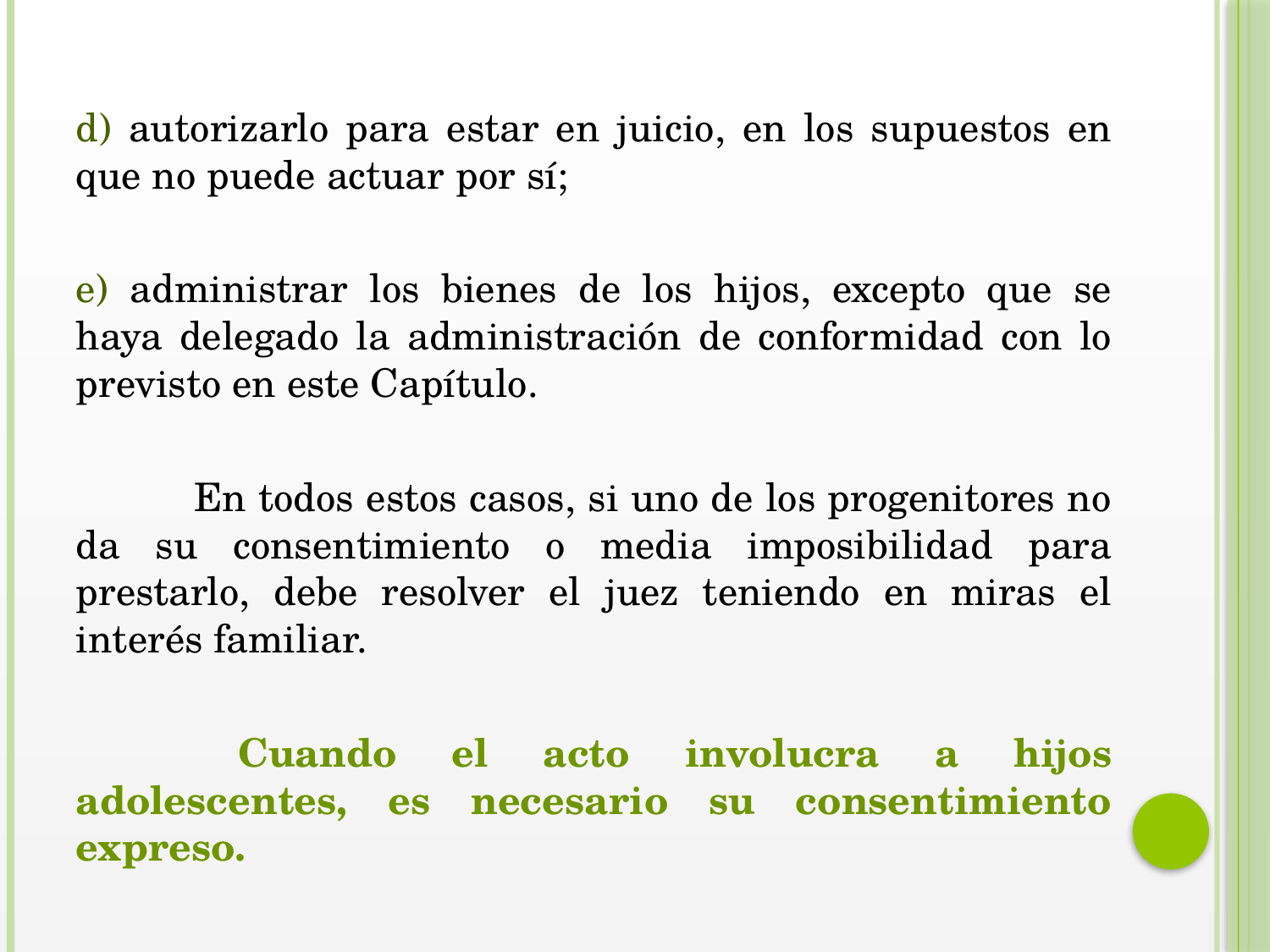

d) autorizarlo para estar en juicio, en los supuestos en que no puede actuar por sí;

e) administrar los bienes de los hijos, excepto que se haya delegado la administración de conformidad con lo previsto en este Capítulo.

	En todos estos casos, si uno de los progenitores no da su consentimiento o media imposibilidad para prestarlo, debe resolver el juez teniendo en miras el interés familiar.

 	Cuando el acto involucra a hijos adolescentes, es necesario su consentimiento expreso.